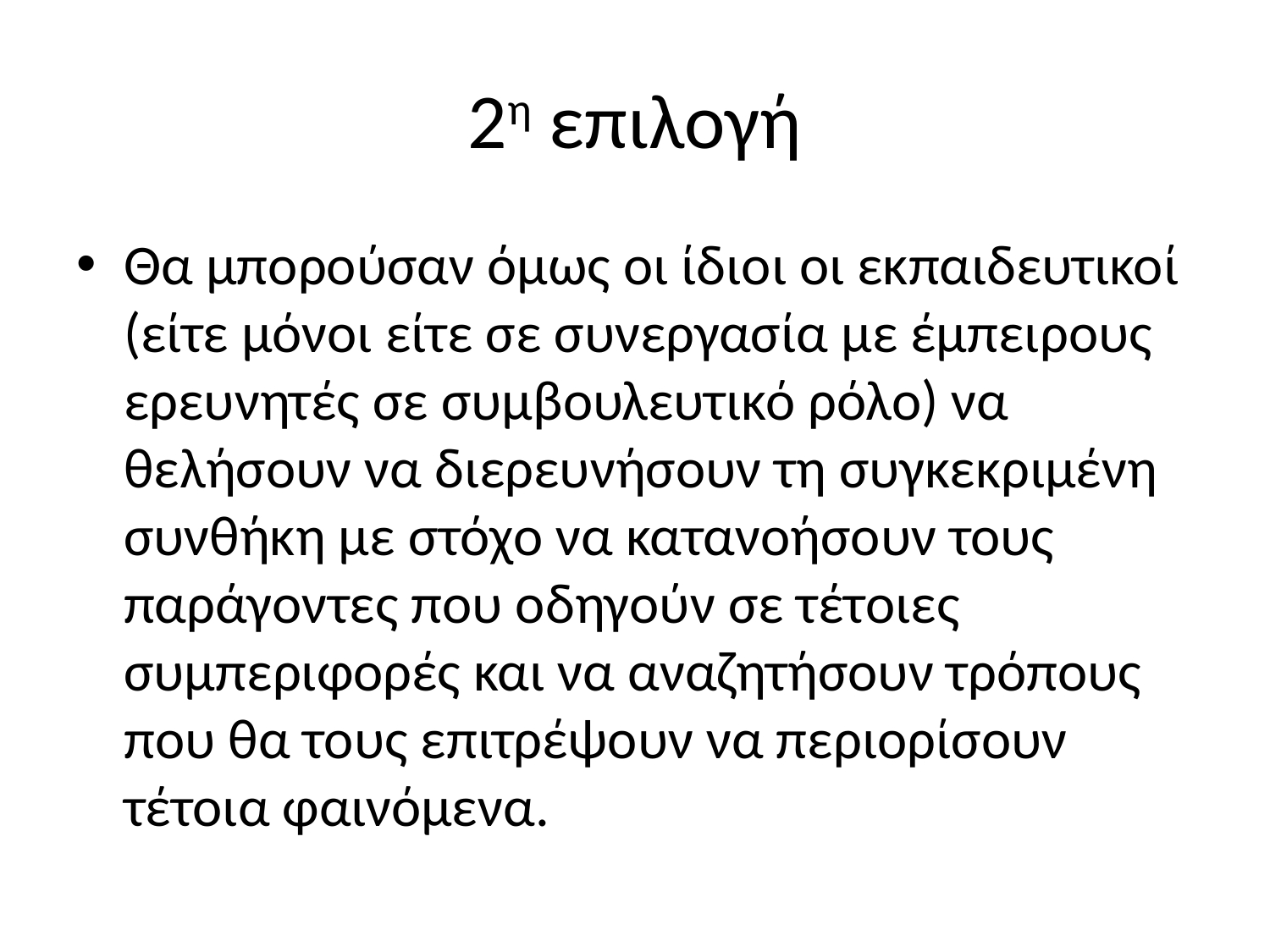

# 2η επιλογή
Θα μπορούσαν όμως οι ίδιοι οι εκπαιδευτικοί (είτε μόνοι είτε σε συνεργασία με έμπειρους ερευνητές σε συμβουλευτικό ρόλο) να θελήσουν να διερευνήσουν τη συγκεκριμένη συνθήκη με στόχο να κατανοήσουν τους παράγοντες που οδηγούν σε τέτοιες συμπεριφορές και να αναζητήσουν τρόπους που θα τους επιτρέψουν να περιορίσουν τέτοια φαινόμενα.